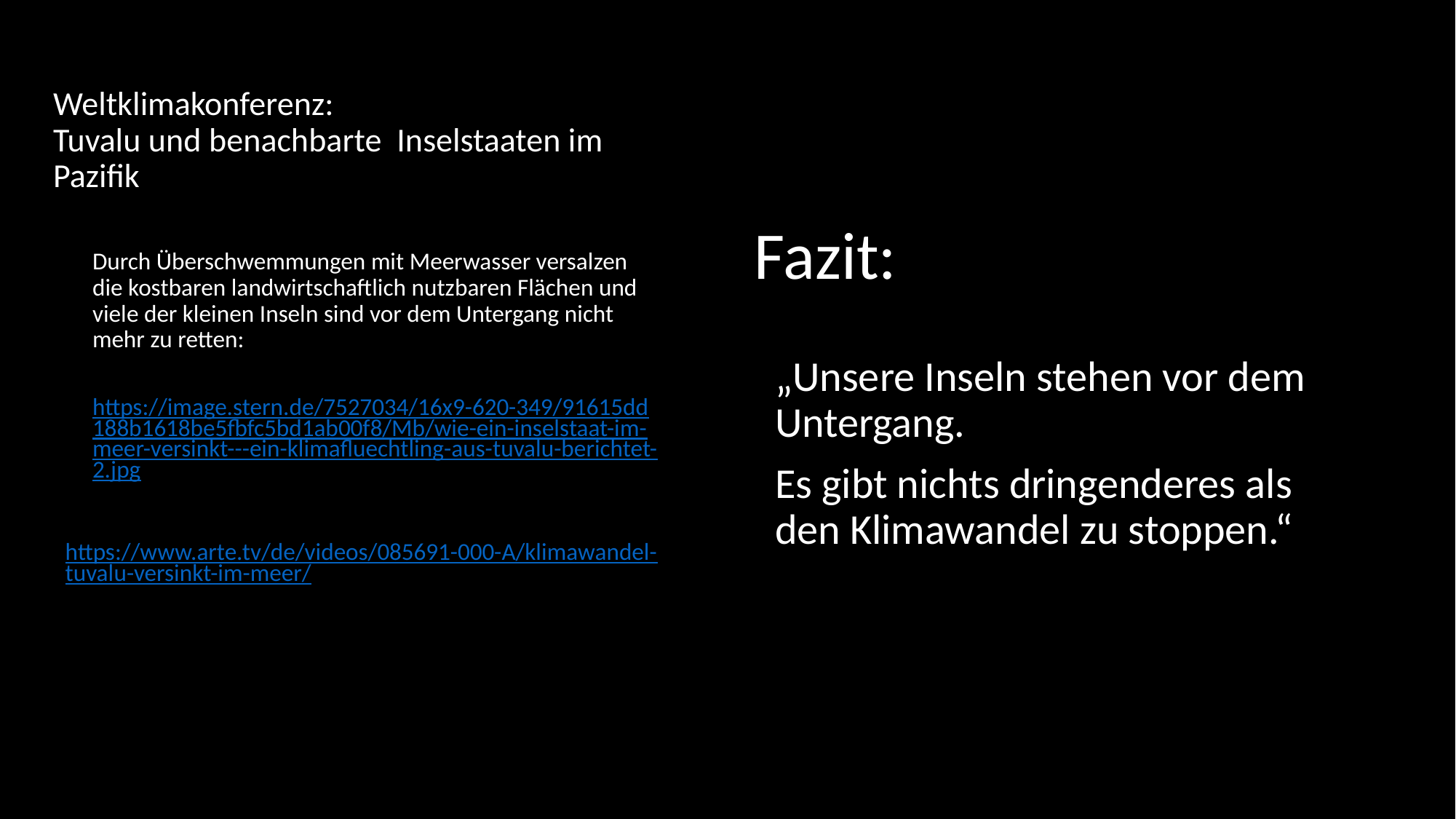

Weltklimakonferenz:
Tuvalu und benachbarte  Inselstaaten im Pazifik
Fazit:
	Durch Überschwemmungen mit Meerwasser versalzen die kostbaren landwirtschaftlich nutzbaren Flächen und viele der kleinen Inseln sind vor dem Untergang nicht mehr zu retten:
	https://image.stern.de/7527034/16x9-620-349/91615dd188b1618be5fbfc5bd1ab00f8/Mb/wie-ein-inselstaat-im-meer-versinkt---ein-klimafluechtling-aus-tuvalu-berichtet-2.jpg

	https://www.arte.tv/de/videos/085691-000-A/klimawandel-tuvalu-versinkt-im-meer/
	„Unsere Inseln stehen vor dem Untergang.
	Es gibt nichts dringenderes als den Klimawandel zu stoppen.“